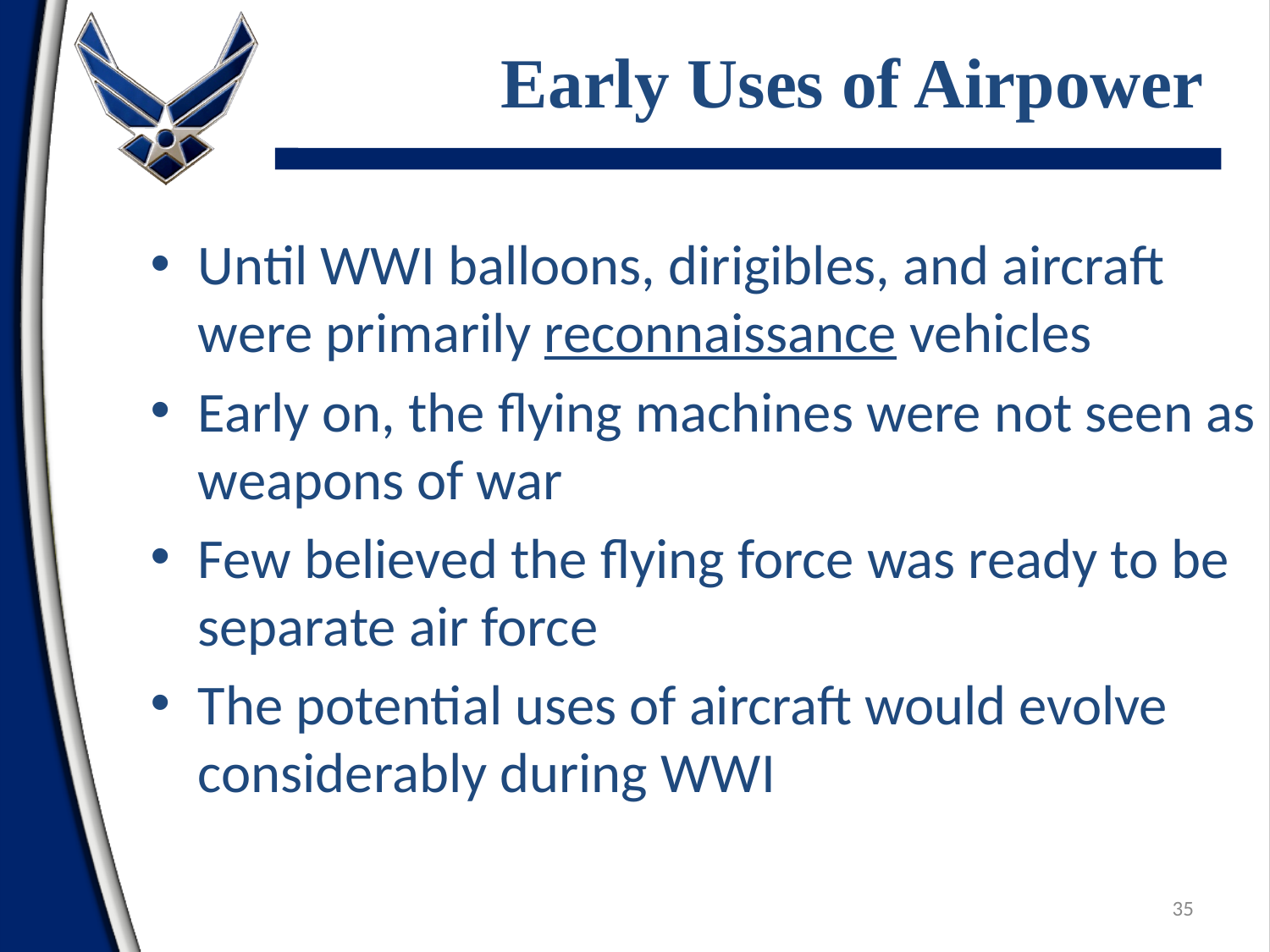

# Early Uses of Airpower
Until WWI balloons, dirigibles, and aircraft were primarily reconnaissance vehicles
Early on, the flying machines were not seen as weapons of war
Few believed the flying force was ready to be separate air force
The potential uses of aircraft would evolve considerably during WWI
35